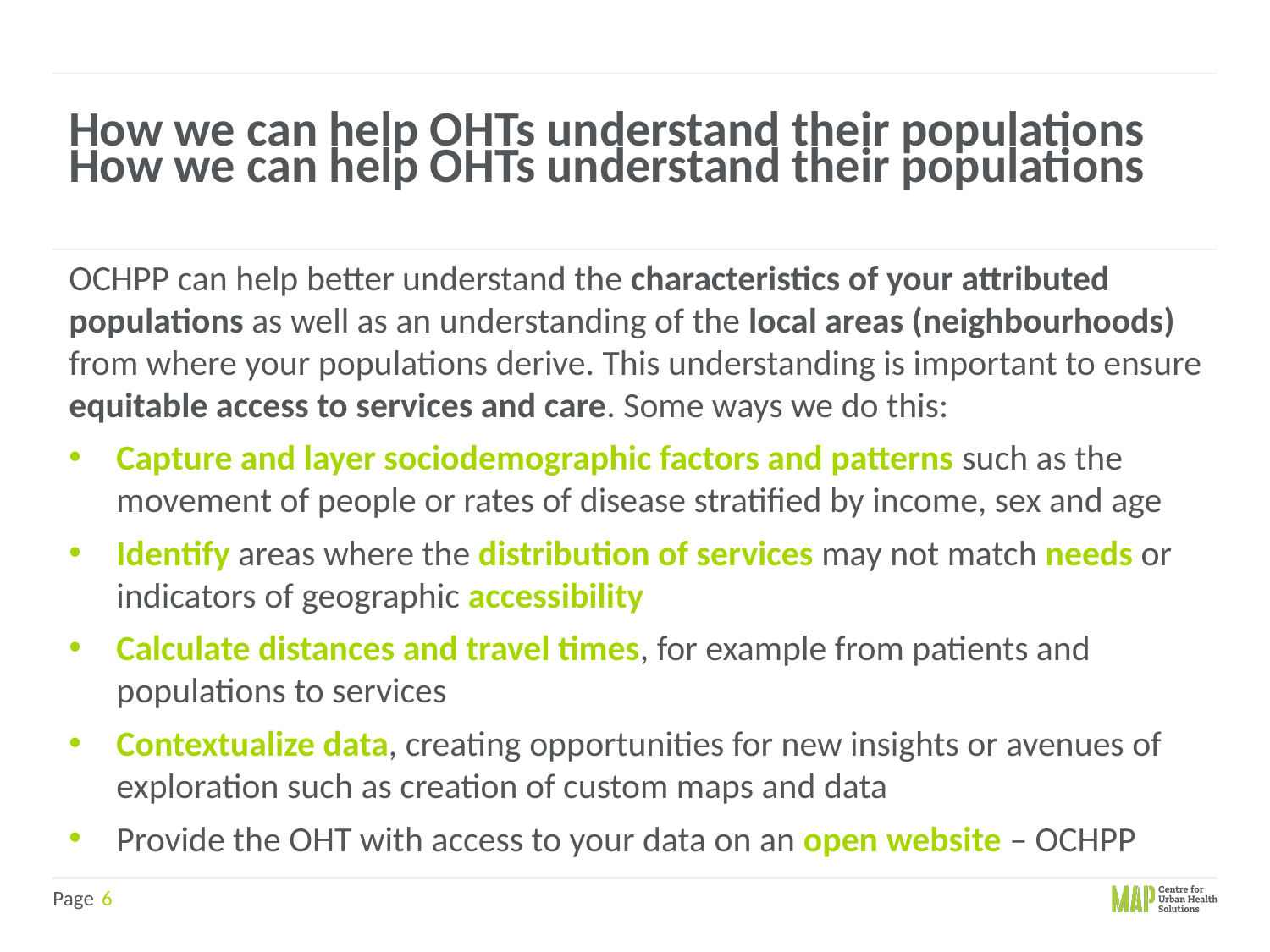

How we can help OHTs understand their populations
How we can help OHTs understand their populations
OCHPP can help better understand the characteristics of your attributed populations as well as an understanding of the local areas (neighbourhoods) from where your populations derive. This understanding is important to ensure equitable access to services and care. Some ways we do this:
Capture and layer sociodemographic factors and patterns such as the movement of people or rates of disease stratified by income, sex and age
Identify areas where the distribution of services may not match needs or indicators of geographic accessibility
Calculate distances and travel times, for example from patients and populations to services
Contextualize data, creating opportunities for new insights or avenues of exploration such as creation of custom maps and data
Provide the OHT with access to your data on an open website – OCHPP
6